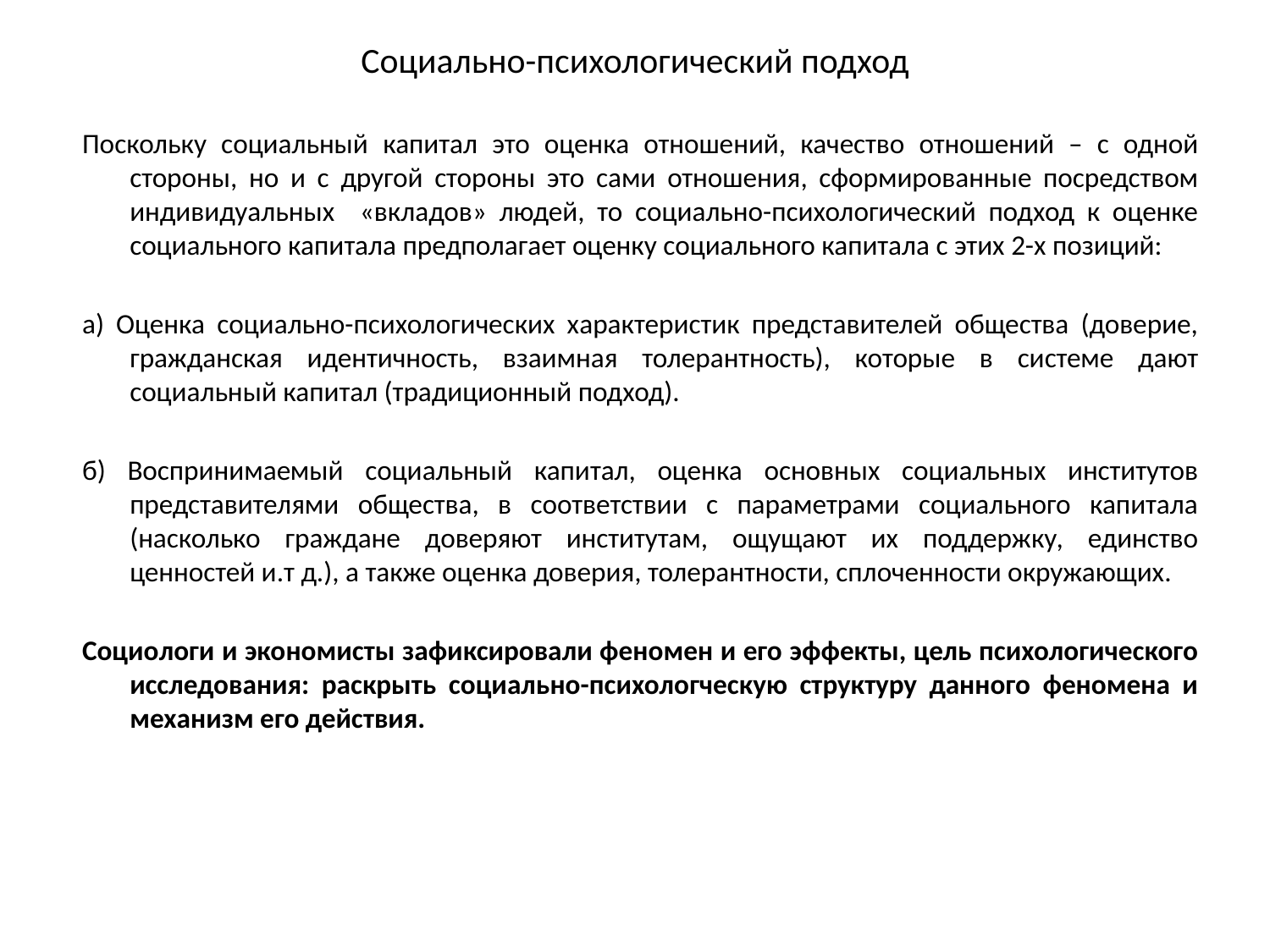

# Социально-психологический подход
Поскольку социальный капитал это оценка отношений, качество отношений – с одной стороны, но и с другой стороны это сами отношения, сформированные посредством индивидуальных  «вкладов» людей, то социально-психологический подход к оценке социального капитала предполагает оценку социального капитала с этих 2-х позиций:

а) Оценка социально-психологических характеристик представителей общества (доверие, гражданская идентичность, взаимная толерантность), которые в системе дают социальный капитал (традиционный подход).

б) Воспринимаемый социальный капитал, оценка основных социальных институтов представителями общества, в соответствии с параметрами социального капитала (насколько граждане доверяют институтам, ощущают их поддержку, единство ценностей и.т д.), а также оценка доверия, толерантности, сплоченности окружающих.

Социологи и экономисты зафиксировали феномен и его эффекты, цель психологического исследования: раскрыть социально-психологческую структуру данного феномена и механизм его действия.